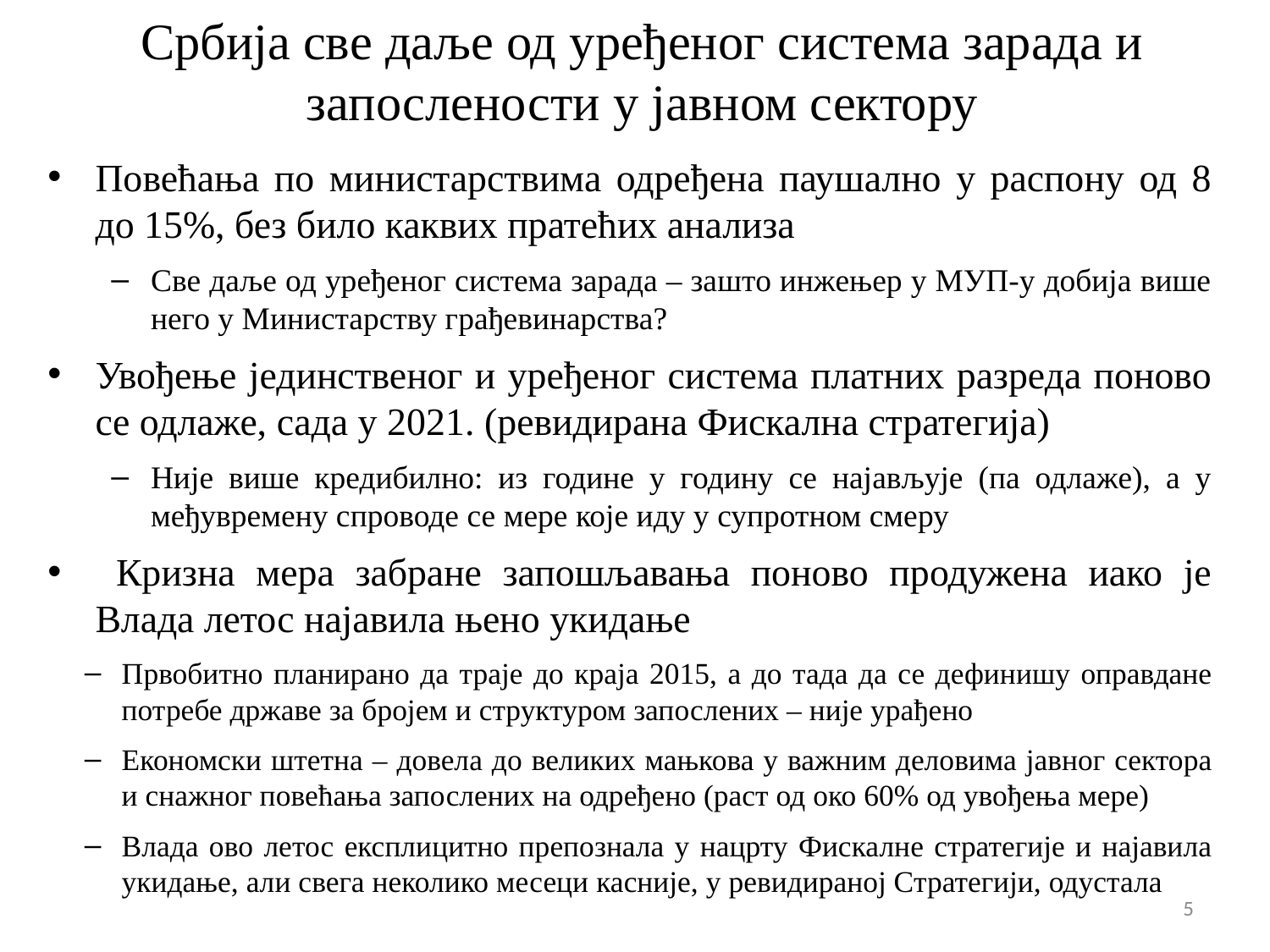

# Србија све даље од уређеног система зарада и запослености у јавном сектору
Повећања по министарствима одређена паушално у распону од 8 до 15%, без било каквих пратећих анализа
Све даље од уређеног система зарада – зашто инжењер у МУП-у добија више него у Министарству грађевинарства?
Увођење јединственог и уређеног система платних разреда поново се одлаже, сада у 2021. (ревидирана Фискална стратегија)
Није више кредибилно: из године у годину се најављује (па одлаже), а у међувремену спроводе се мере које иду у супротном смеру
 Кризна мера забране запошљавања поново продужена иако је Влада летос најавила њено укидање
Првобитно планирано да траје до краја 2015, а до тада да се дефинишу оправдане потребе државе за бројем и структуром запослених – није урађено
Економски штетна – довела до великих мањкова у важним деловима јавног сектора и снажног повећања запослених на одређено (раст од око 60% од увођења мере)
Влада ово летос експлицитно препознала у нацрту Фискалне стратегије и најавила укидање, али свега неколико месеци касније, у ревидираној Стратегији, одустала
5